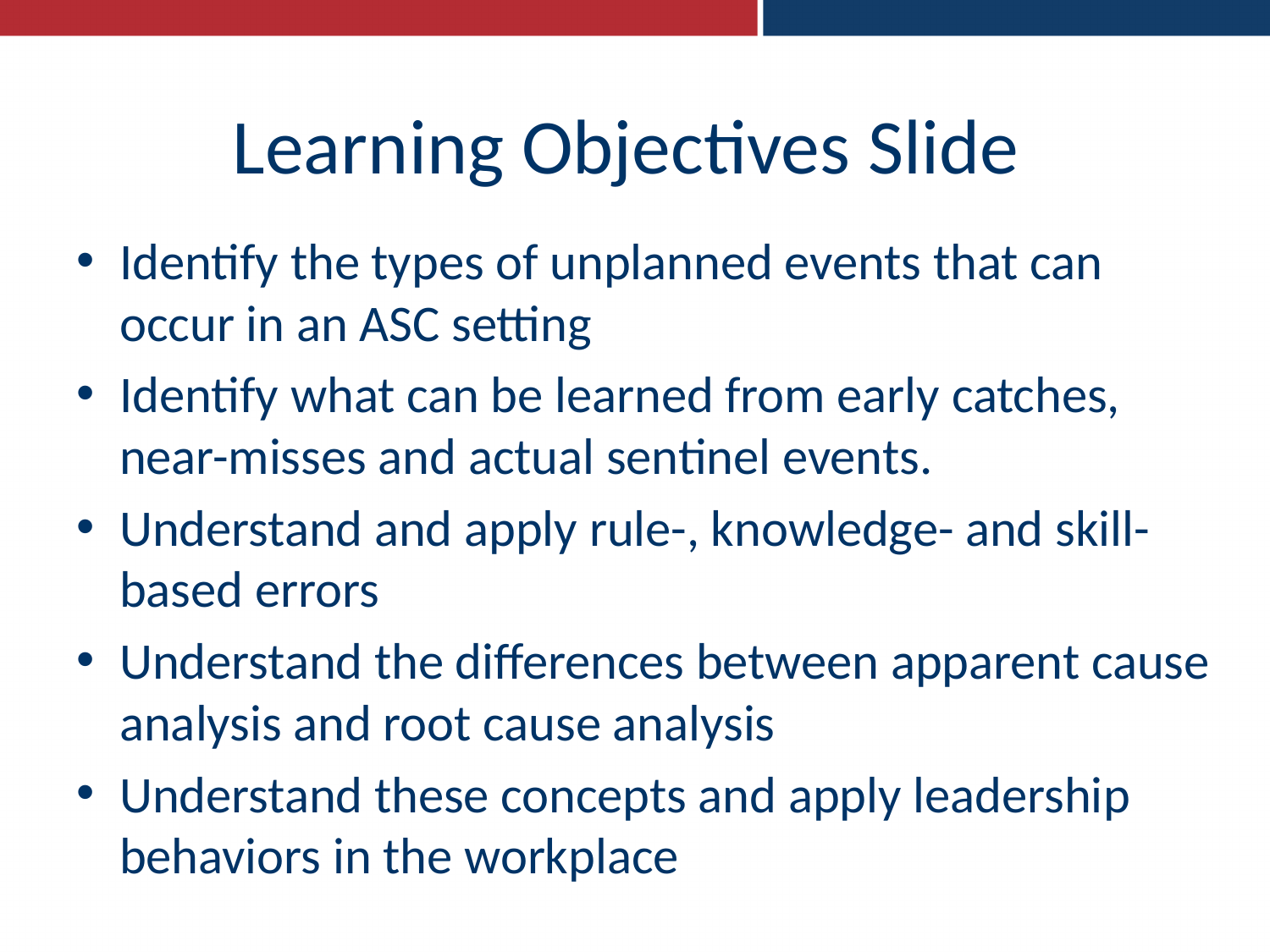

# Learning Objectives Slide
Identify the types of unplanned events that can occur in an ASC setting
Identify what can be learned from early catches, near-misses and actual sentinel events.
Understand and apply rule-, knowledge- and skill-based errors
Understand the differences between apparent cause analysis and root cause analysis
Understand these concepts and apply leadership behaviors in the workplace